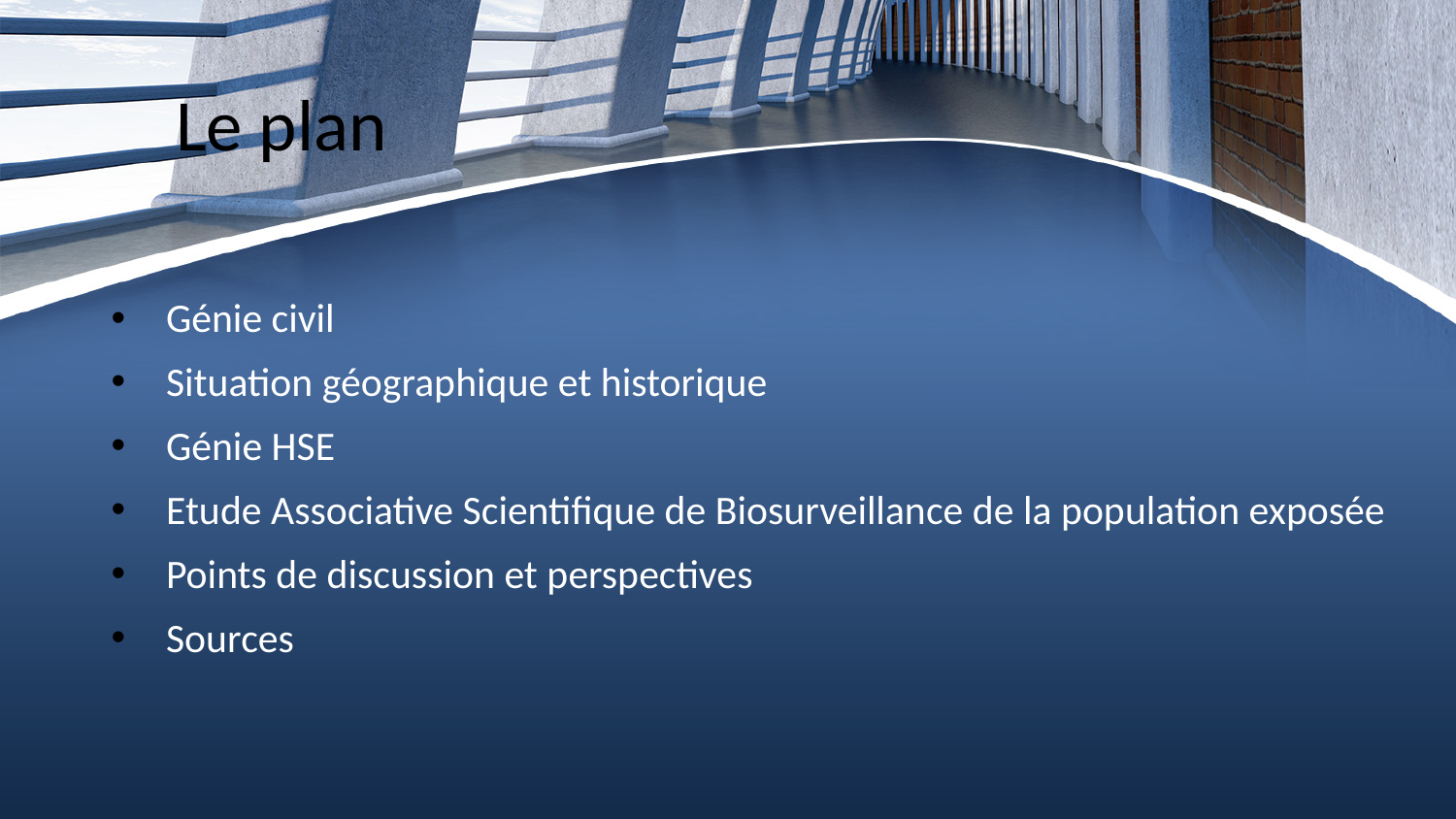

# Le plan
Génie civil
Situation géographique et historique
Génie HSE
Etude Associative Scientifique de Biosurveillance de la population exposée
Points de discussion et perspectives
Sources